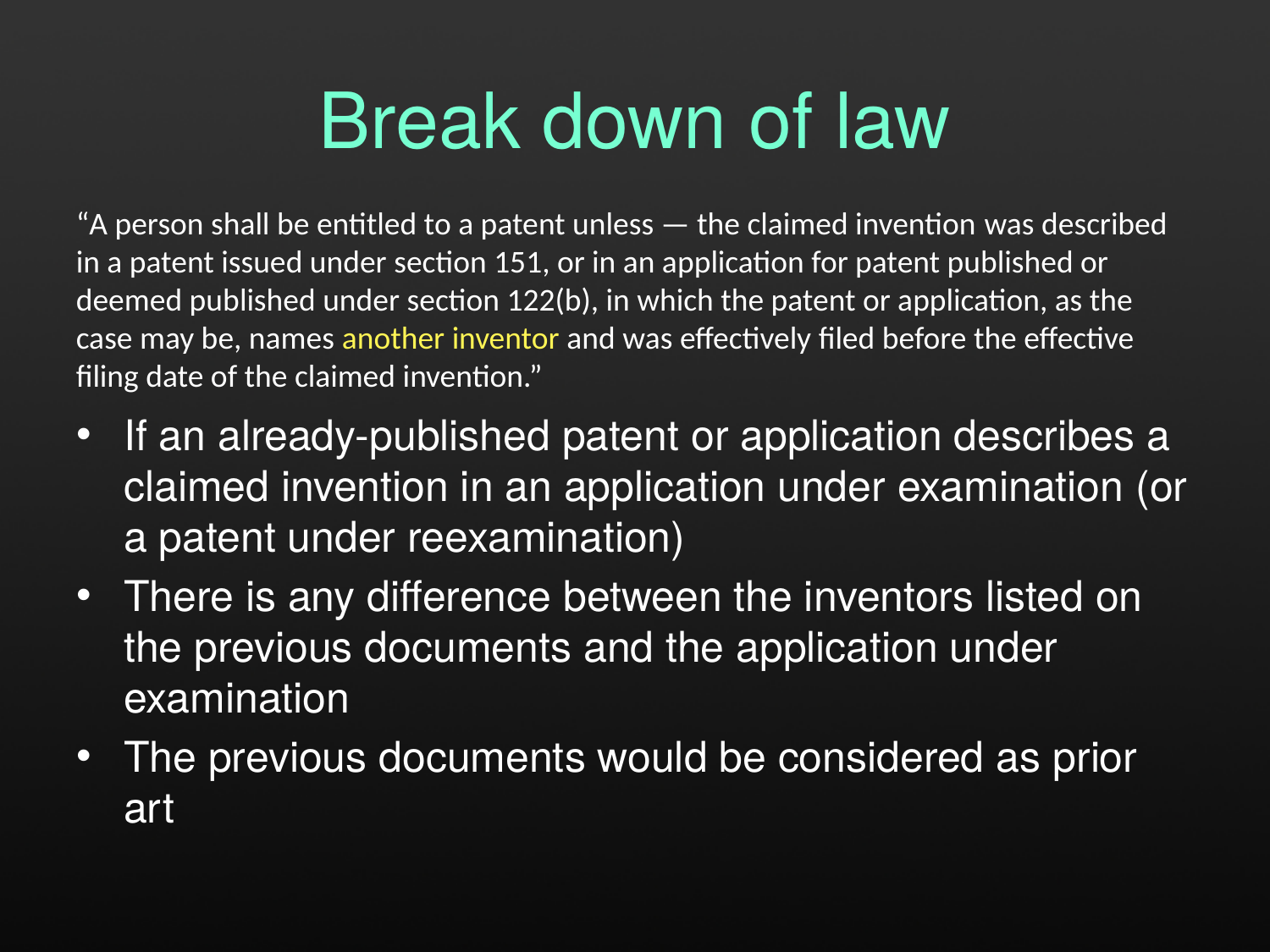

# Break down of law
“A person shall be entitled to a patent unless — the claimed invention was described in a patent issued under section 151, or in an application for patent published or deemed published under section 122(b), in which the patent or application, as the case may be, names another inventor and was effectively filed before the effective filing date of the claimed invention.”
If an already-published patent or application describes a claimed invention in an application under examination (or a patent under reexamination)
There is any difference between the inventors listed on the previous documents and the application under examination
The previous documents would be considered as prior art